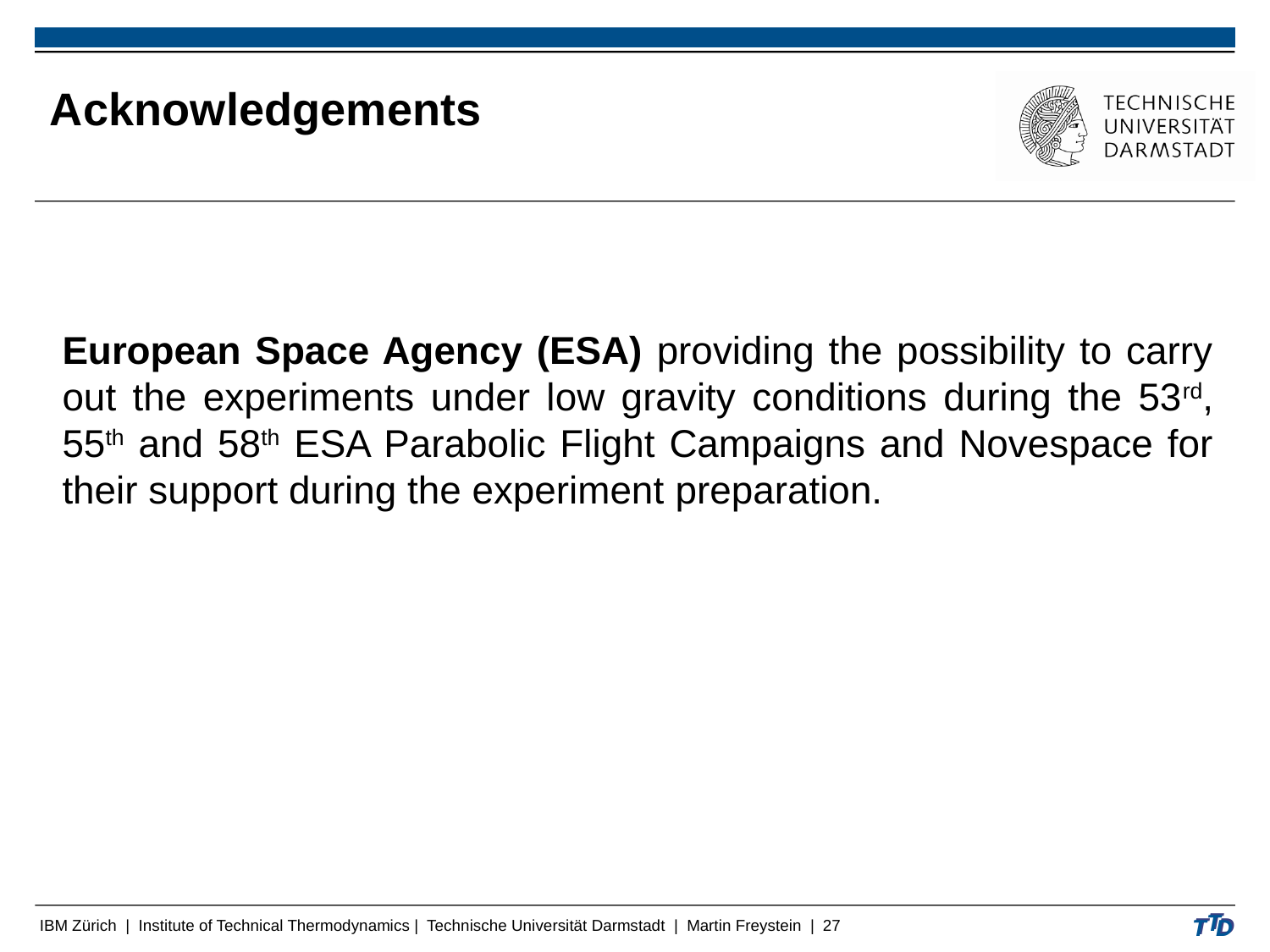

# Acknowledgements Coalescence with pulsating bubble
European Space Agency (ESA) providing the possibility to carry out the experiments under low gravity conditions during the 53rd, 55th and 58th ESA Parabolic Flight Campaigns and Novespace for their support during the experiment preparation.